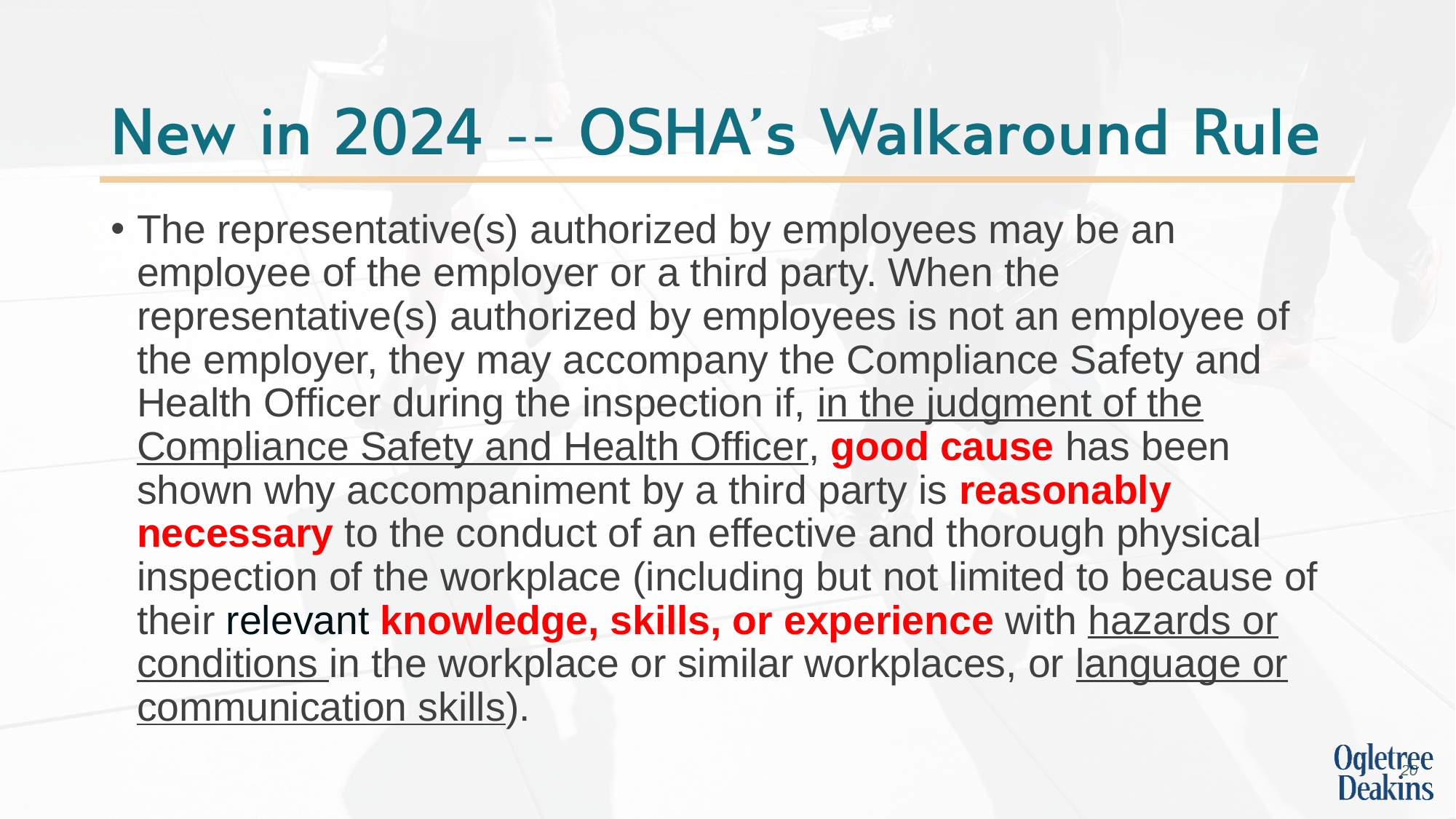

# New in 2024 -- OSHA’s Walkaround Rule
The representative(s) authorized by employees may be an employee of the employer or a third party. When the representative(s) authorized by employees is not an employee of the employer, they may accompany the Compliance Safety and Health Officer during the inspection if, in the judgment of the Compliance Safety and Health Officer, good cause has been shown why accompaniment by a third party is reasonably necessary to the conduct of an effective and thorough physical inspection of the workplace (including but not limited to because of their relevant knowledge, skills, or experience with hazards or conditions in the workplace or similar workplaces, or language or communication skills).

20